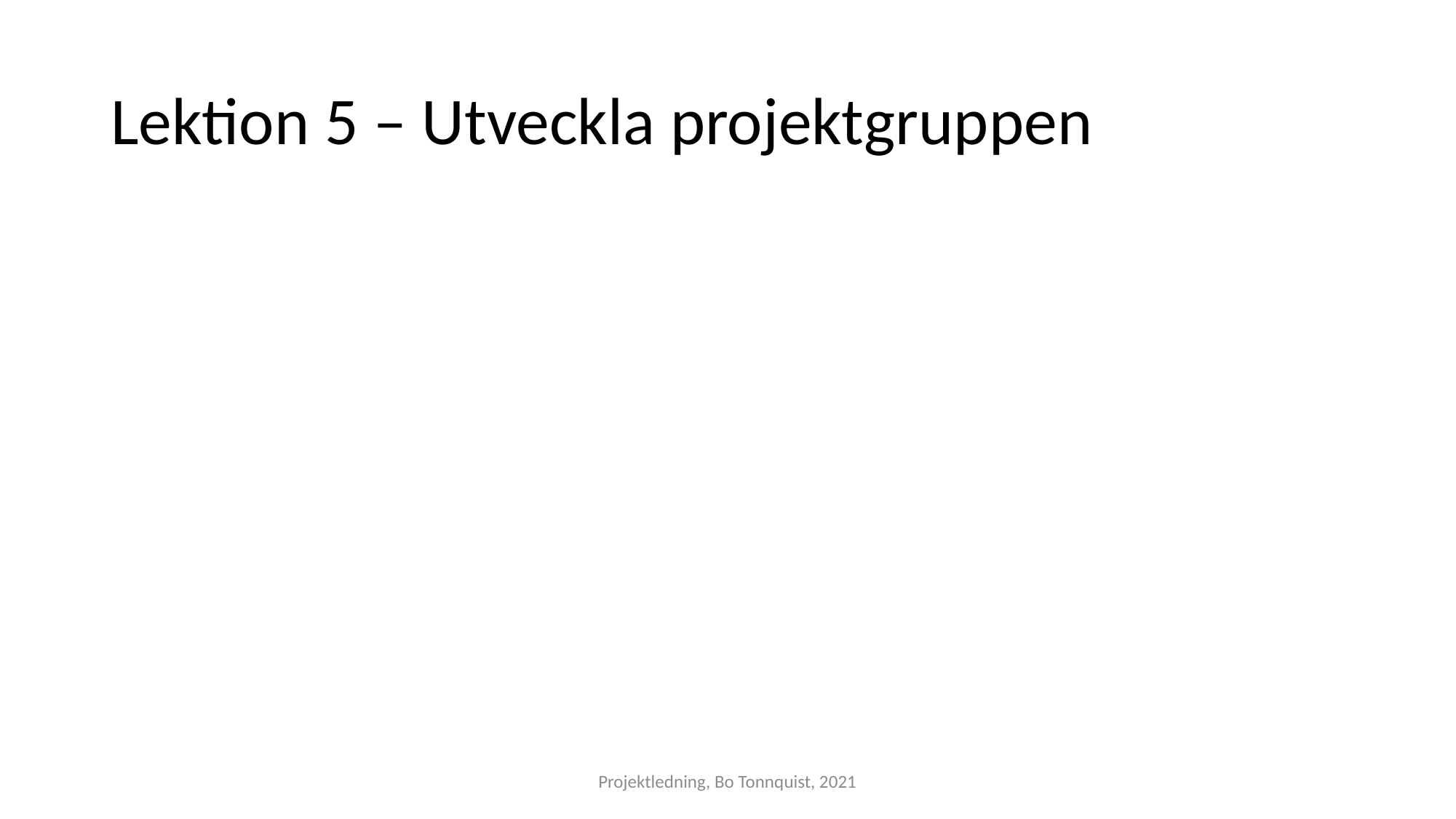

# Lektion 5 – Utveckla projektgruppen
Projektledning, Bo Tonnquist, 2021